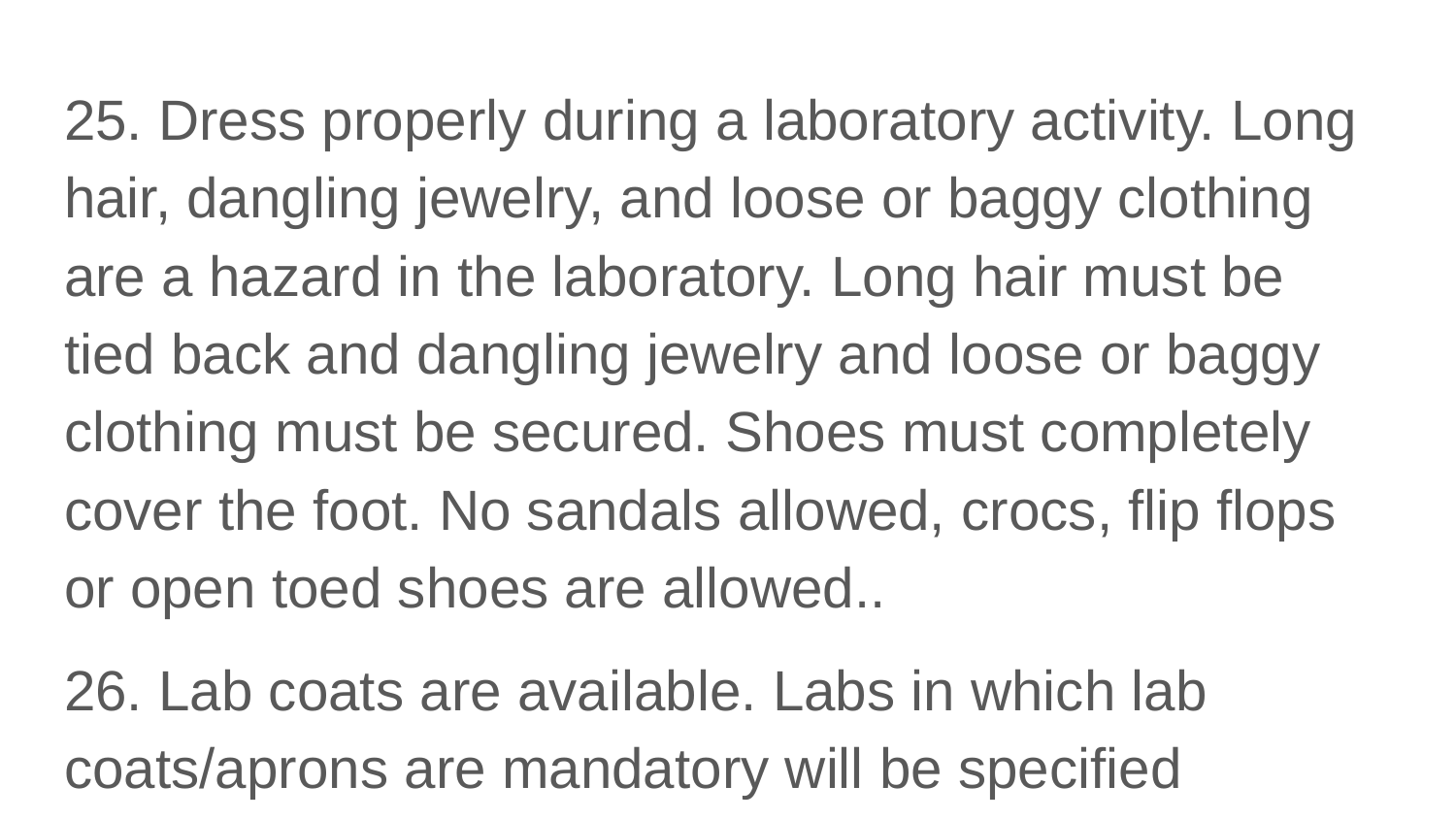

25. Dress properly during a laboratory activity. Long hair, dangling jewelry, and loose or baggy clothing are a hazard in the laboratory. Long hair must be tied back and dangling jewelry and loose or baggy clothing must be secured. Shoes must completely cover the foot. No sandals allowed, crocs, flip flops or open toed shoes are allowed..
26. Lab coats are available. Labs in which lab coats/aprons are mandatory will be specified
#